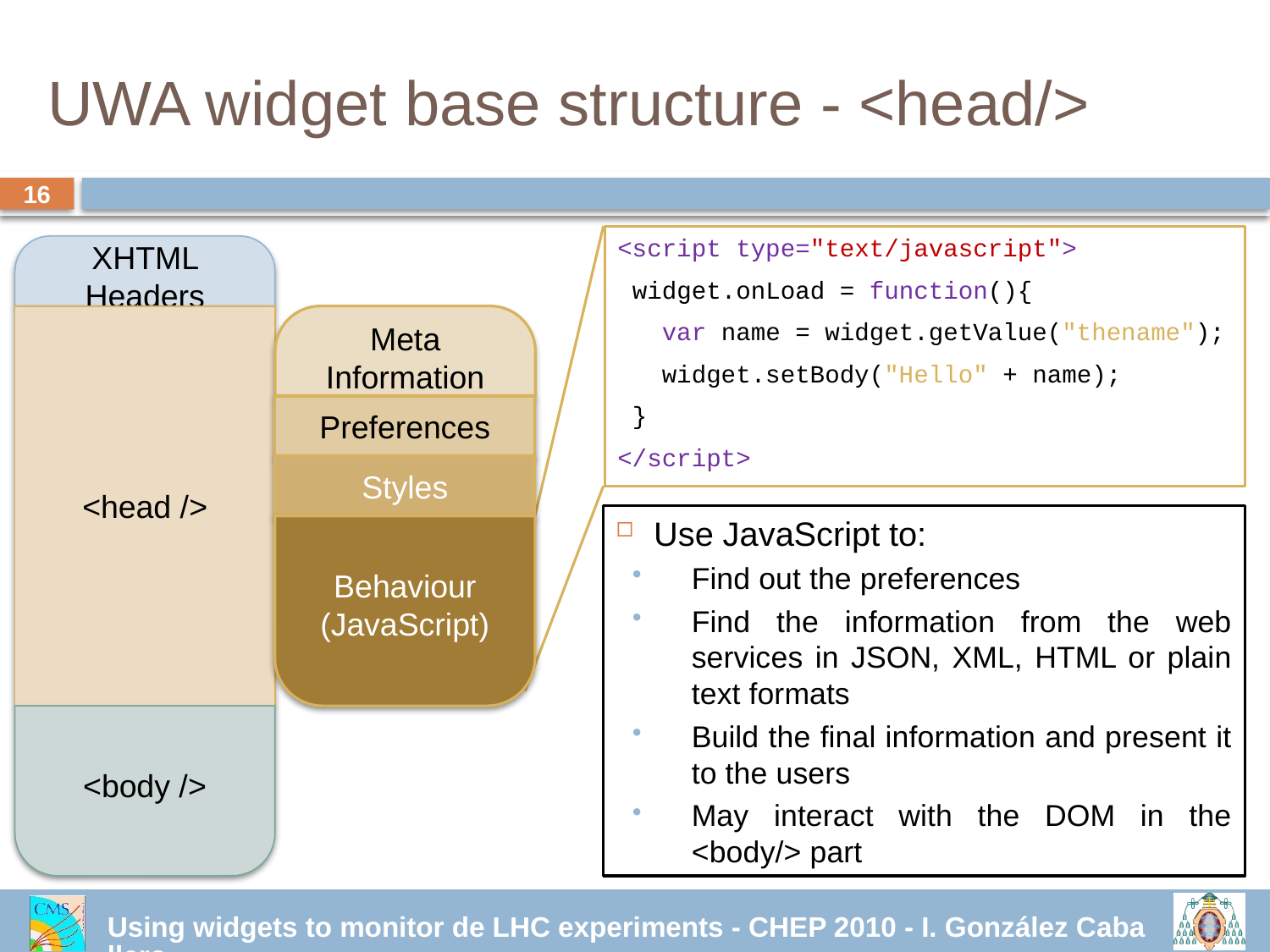

# UWA widget base structure - <head/>
16
<script type="text/javascript">
 widget.onLoad = function(){
   var name = widget.getValue("thename");
   widget.setBody("Hello" + name);
 }
</script>
XHTML Headers
<head />
Meta Information
Preferences
Styles
Use JavaScript to:
Find out the preferences
Find the information from the web services in JSON, XML, HTML or plain text formats
Build the final information and present it to the users
May interact with the DOM in the <body/> part
Behaviour (JavaScript)
<body />
Using widgets to monitor de LHC experiments - CHEP 2010 - I. González Caballero